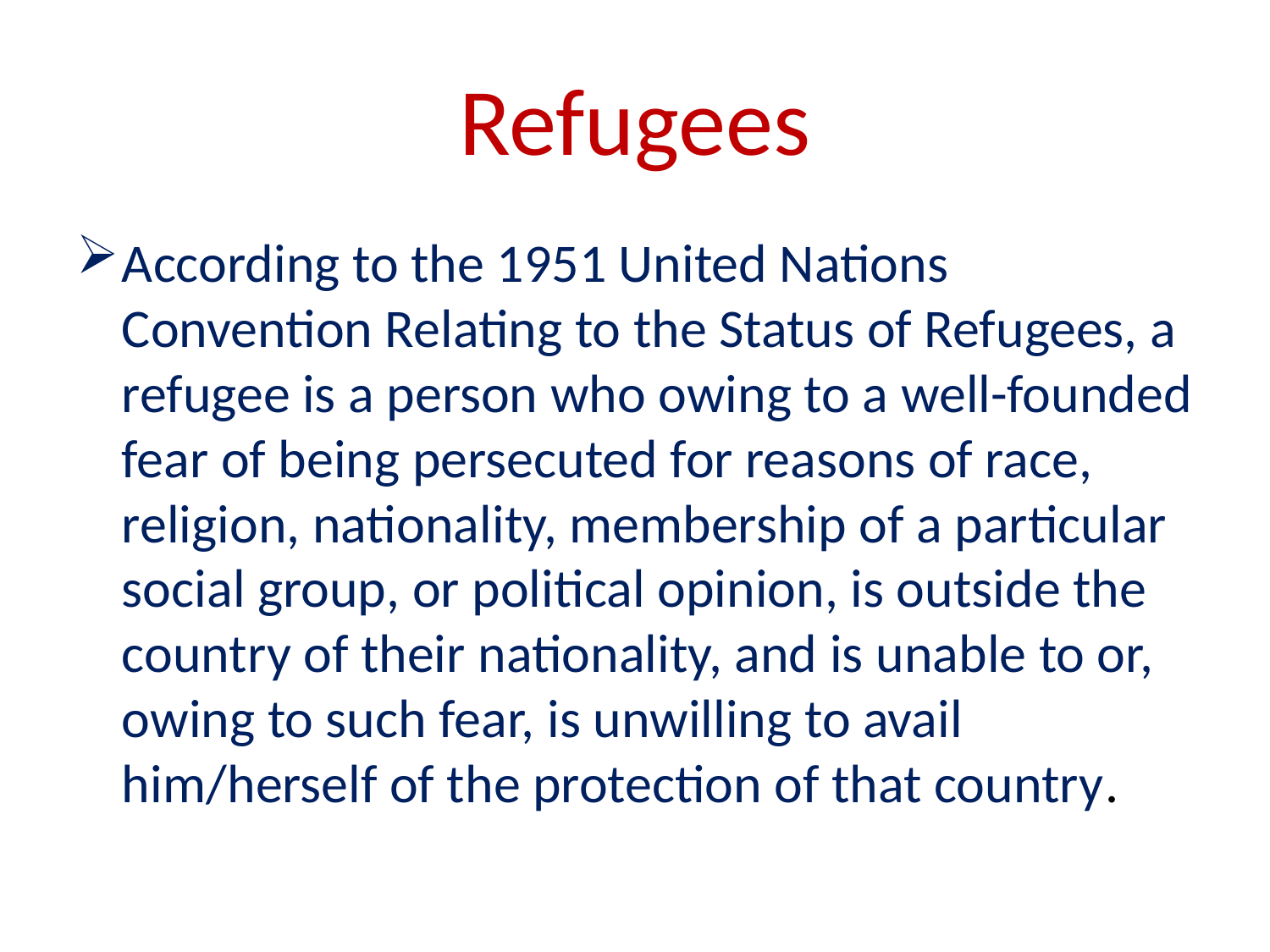

# Refugees
According to the 1951 United Nations Convention Relating to the Status of Refugees, a refugee is a person who owing to a well-founded fear of being persecuted for reasons of race, religion, nationality, membership of a particular social group, or political opinion, is outside the country of their nationality, and is unable to or, owing to such fear, is unwilling to avail him/herself of the protection of that country.